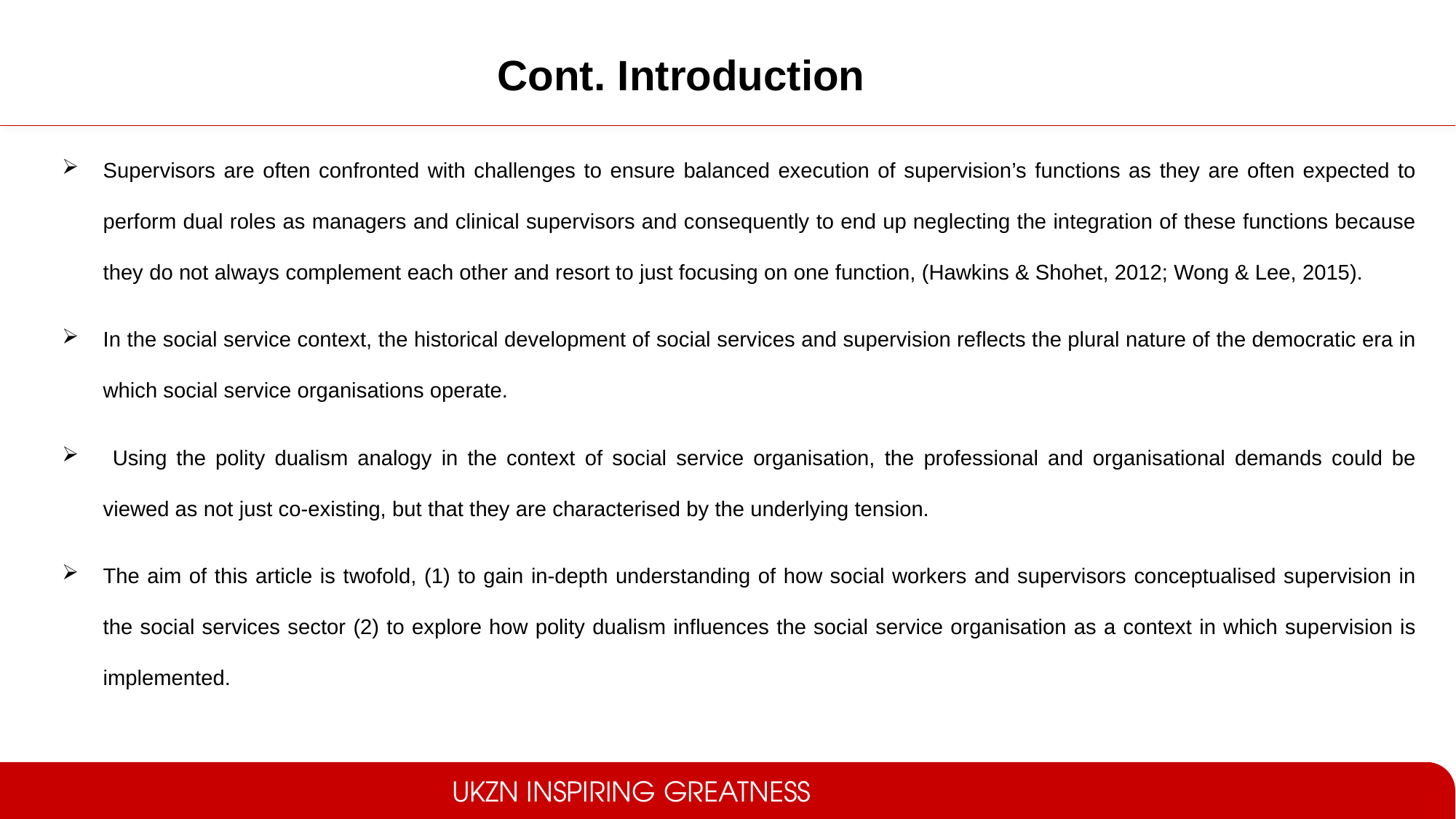

# Cont. Introduction
Supervisors are often confronted with challenges to ensure balanced execution of supervision’s functions as they are often expected to perform dual roles as managers and clinical supervisors and consequently to end up neglecting the integration of these functions because they do not always complement each other and resort to just focusing on one function, (Hawkins & Shohet, 2012; Wong & Lee, 2015).
In the social service context, the historical development of social services and supervision reflects the plural nature of the democratic era in which social service organisations operate.
 Using the polity dualism analogy in the context of social service organisation, the professional and organisational demands could be viewed as not just co-existing, but that they are characterised by the underlying tension.
The aim of this article is twofold, (1) to gain in-depth understanding of how social workers and supervisors conceptualised supervision in the social services sector (2) to explore how polity dualism influences the social service organisation as a context in which supervision is implemented.